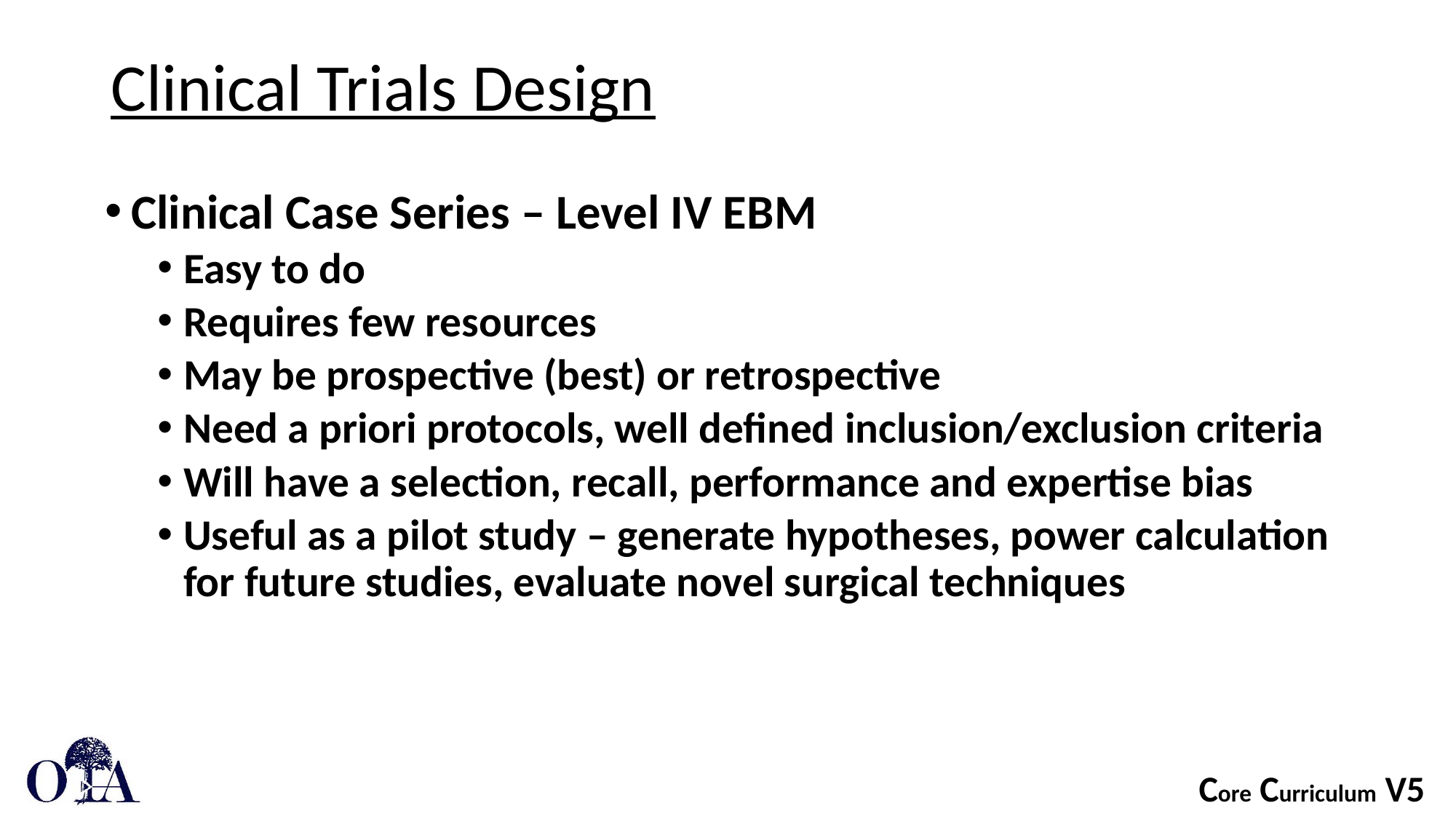

# Clinical Trials Design
Clinical Case Series – Level IV EBM
Easy to do
Requires few resources
May be prospective (best) or retrospective
Need a priori protocols, well defined inclusion/exclusion criteria
Will have a selection, recall, performance and expertise bias
Useful as a pilot study – generate hypotheses, power calculation for future studies, evaluate novel surgical techniques